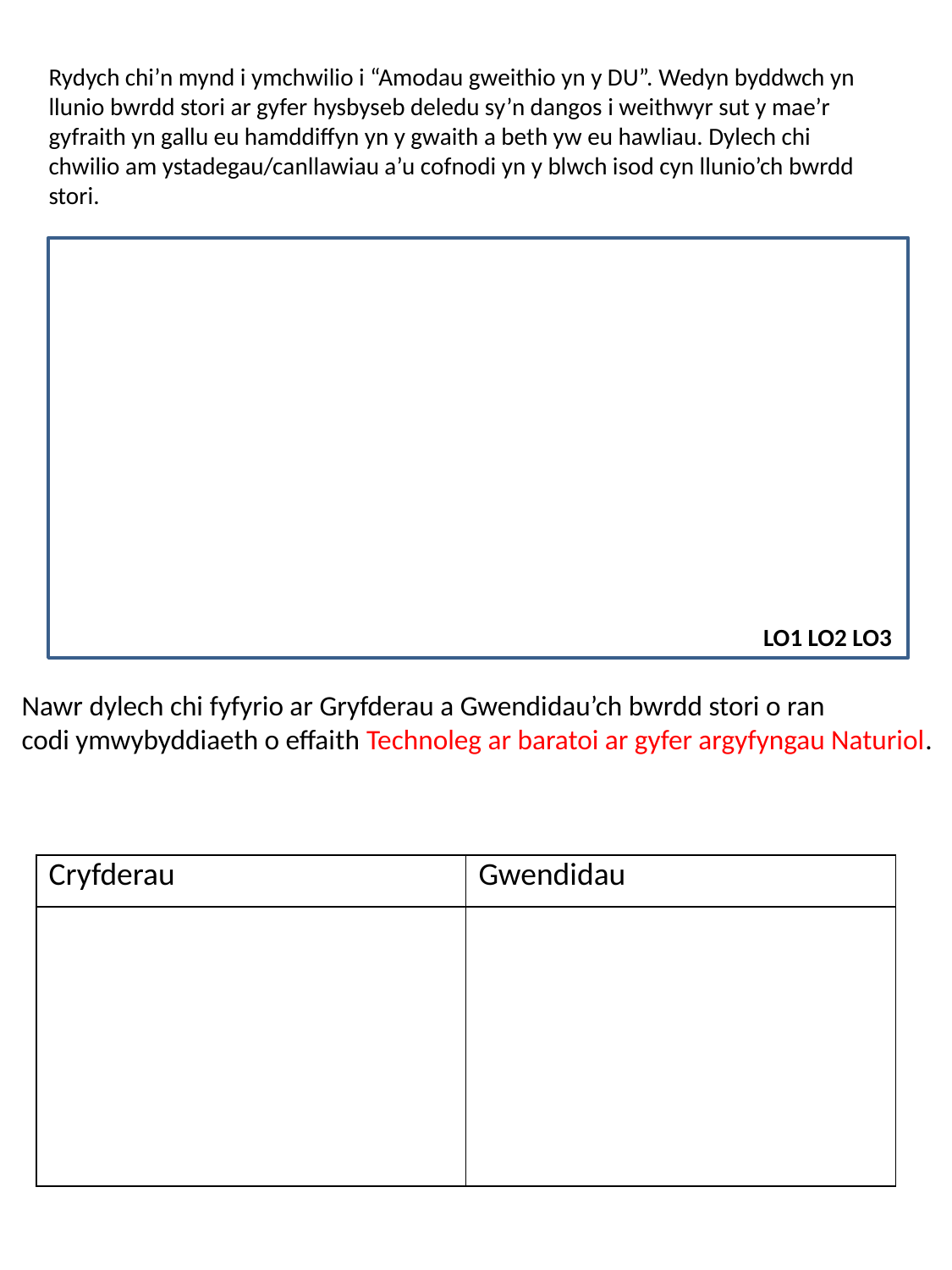

Rydych chi’n mynd i ymchwilio i “Amodau gweithio yn y DU”. Wedyn byddwch yn llunio bwrdd stori ar gyfer hysbyseb deledu sy’n dangos i weithwyr sut y mae’r gyfraith yn gallu eu hamddiffyn yn y gwaith a beth yw eu hawliau. Dylech chi chwilio am ystadegau/canllawiau a’u cofnodi yn y blwch isod cyn llunio’ch bwrdd stori.

LO1 LO2 LO3
Nawr dylech chi fyfyrio ar Gryfderau a Gwendidau’ch bwrdd stori o ran
codi ymwybyddiaeth o effaith Technoleg ar baratoi ar gyfer argyfyngau Naturiol.
| Cryfderau | Gwendidau |
| --- | --- |
|  |  |